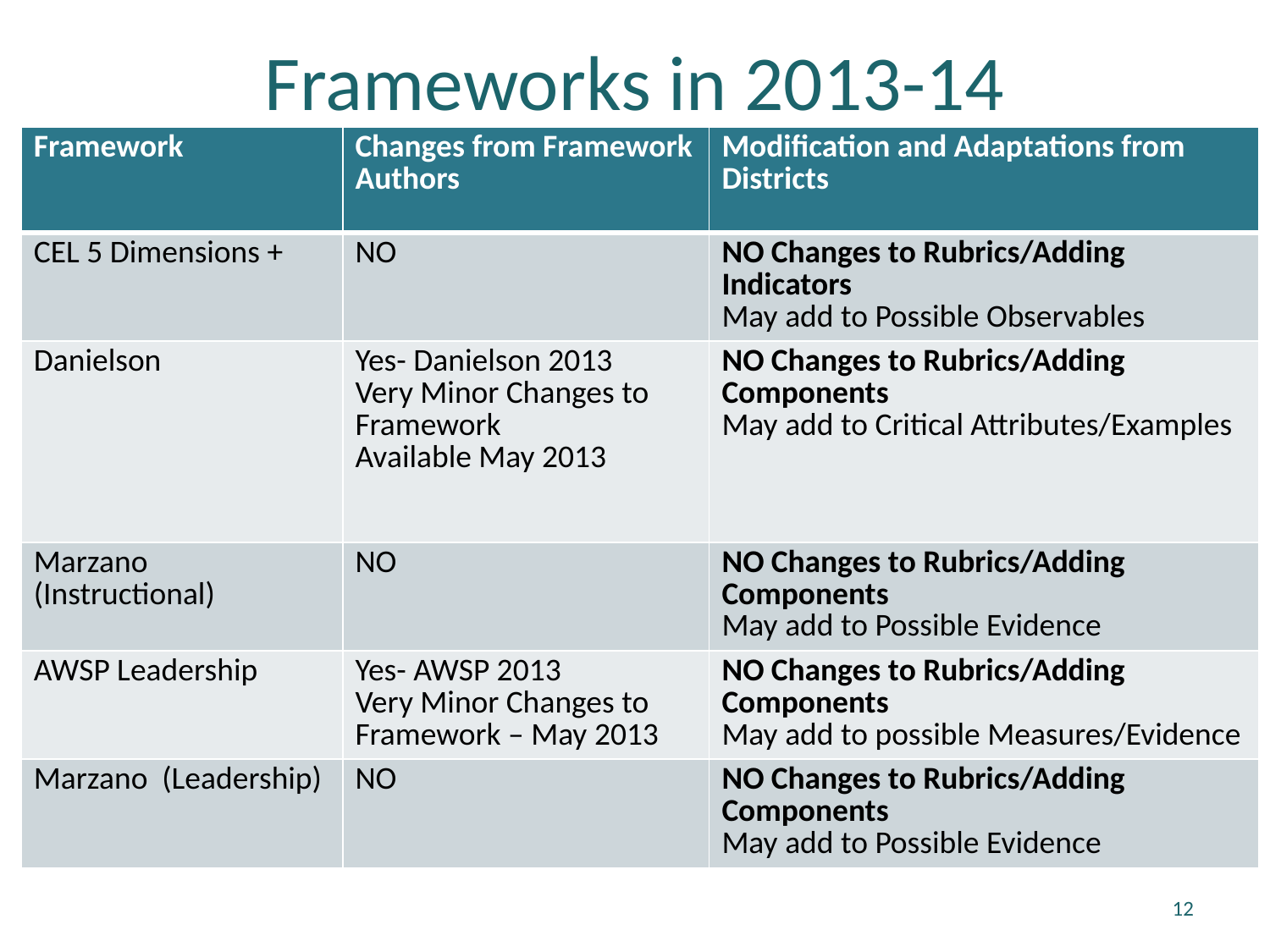

# Frameworks in 2013-14
| Framework | Changes from Framework Authors | Modification and Adaptations from Districts |
| --- | --- | --- |
| CEL 5 Dimensions + | NO | NO Changes to Rubrics/Adding Indicators May add to Possible Observables |
| Danielson | Yes- Danielson 2013 Very Minor Changes to Framework Available May 2013 | NO Changes to Rubrics/Adding Components May add to Critical Attributes/Examples |
| Marzano (Instructional) | NO | NO Changes to Rubrics/Adding Components May add to Possible Evidence |
| AWSP Leadership | Yes- AWSP 2013 Very Minor Changes to Framework – May 2013 | NO Changes to Rubrics/Adding Components May add to possible Measures/Evidence |
| Marzano (Leadership) | NO | NO Changes to Rubrics/Adding Components May add to Possible Evidence |
12